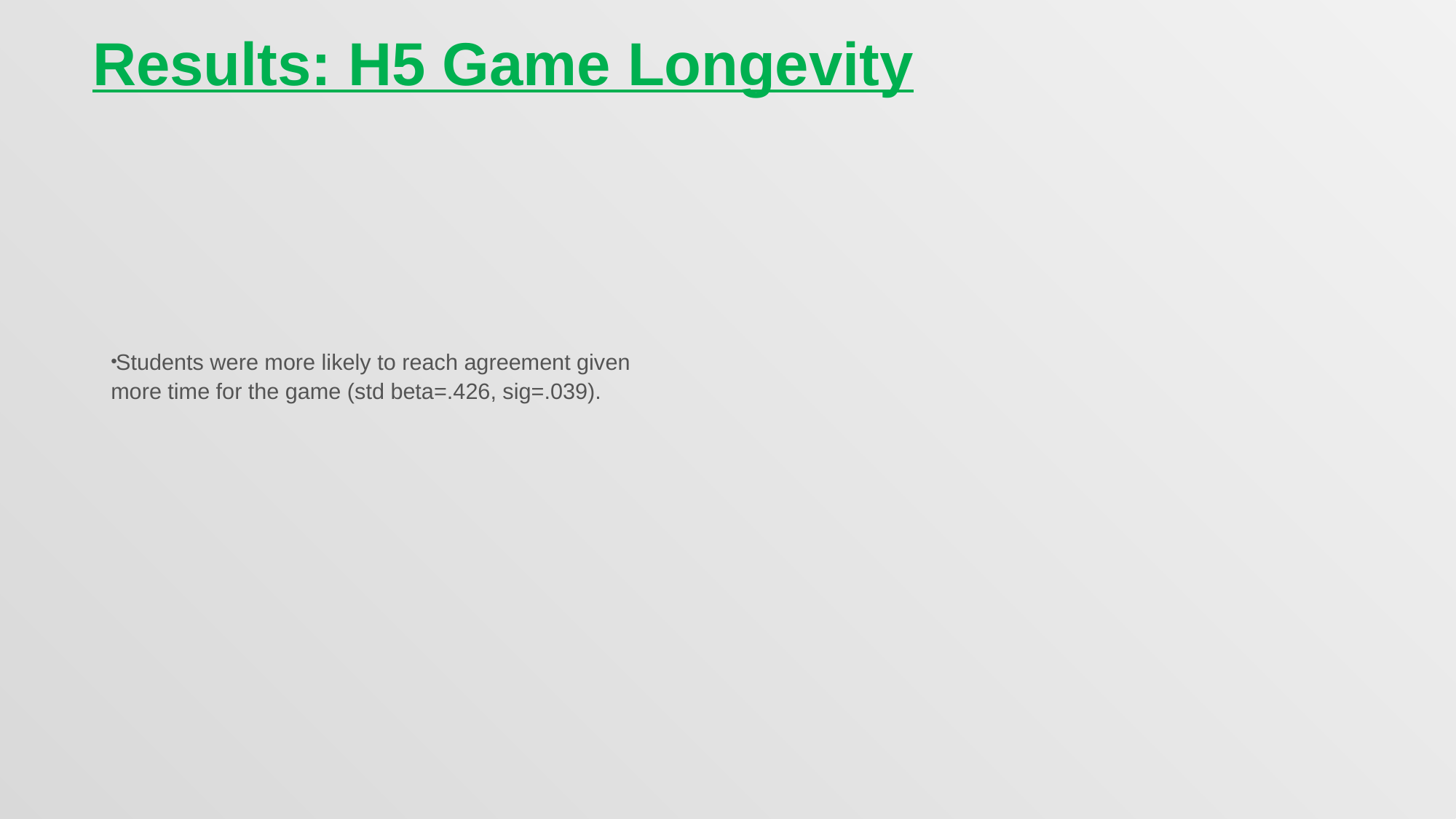

# Results: H5 Game Longevity
Students were more likely to reach agreement given more time for the game (std beta=.426, sig=.039).